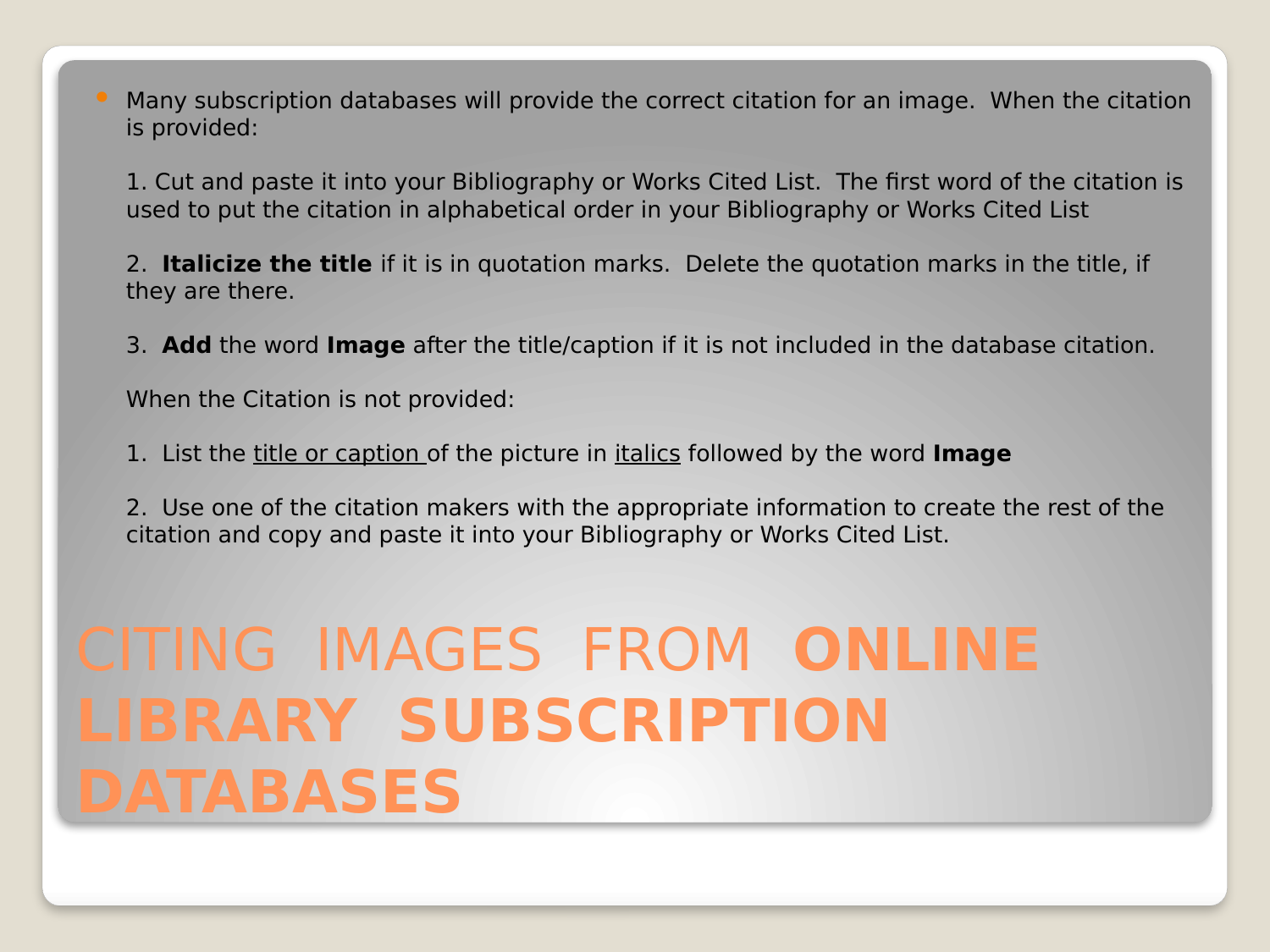

Many subscription databases will provide the correct citation for an image.  When the citation is provided:
1. Cut and paste it into your Bibliography or Works Cited List.  The first word of the citation is used to put the citation in alphabetical order in your Bibliography or Works Cited List
2.  Italicize the title if it is in quotation marks.  Delete the quotation marks in the title, if they are there.
3.  Add the word Image after the title/caption if it is not included in the database citation.
When the Citation is not provided:
1.  List the title or caption of the picture in italics followed by the word Image
2.  Use one of the citation makers with the appropriate information to create the rest of the citation and copy and paste it into your Bibliography or Works Cited List.
# CITING  IMAGES  FROM  ONLINE   LIBRARY  SUBSCRIPTION   DATABASES